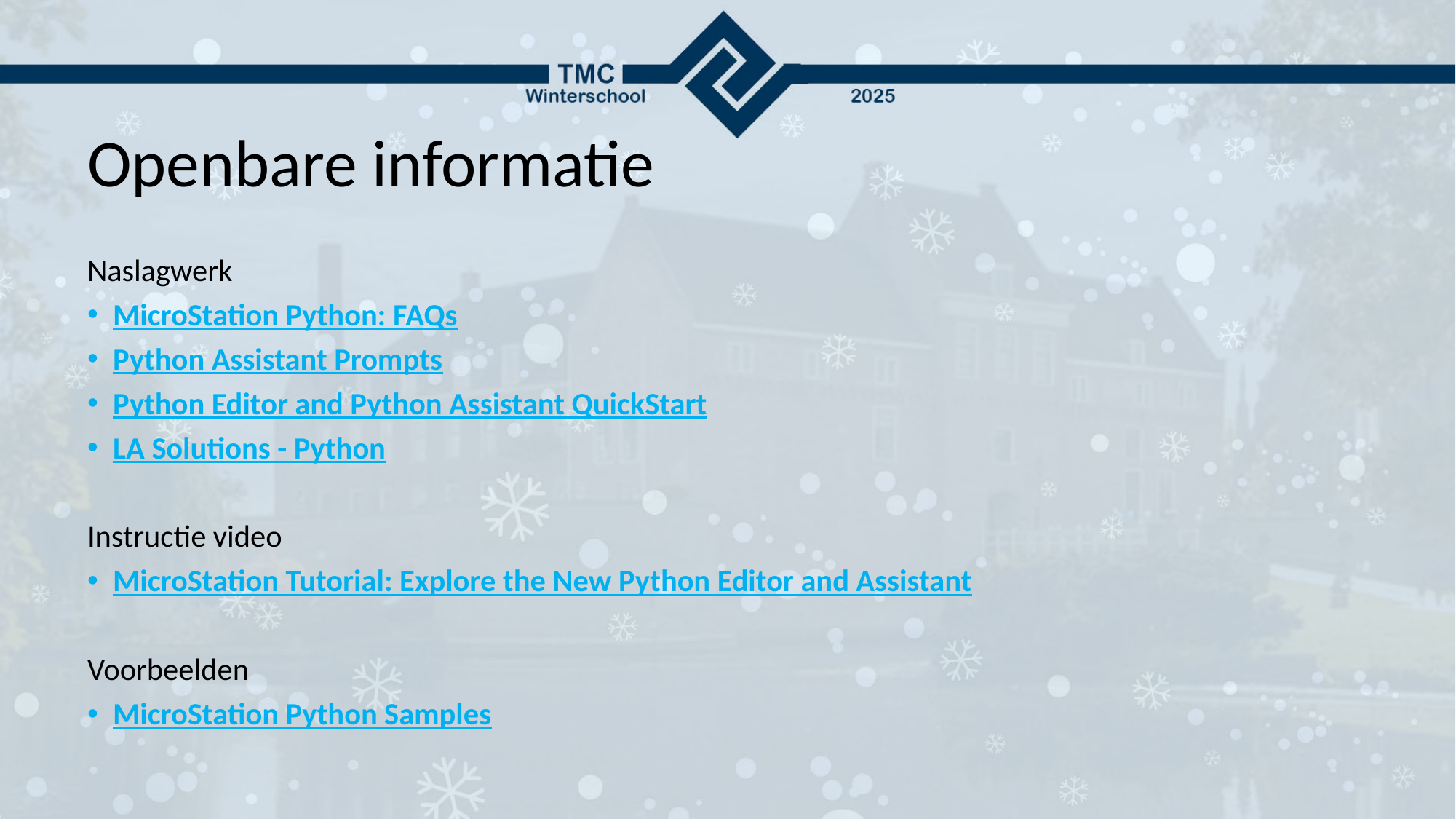

# Openbare informatie
Naslagwerk
MicroStation Python: FAQs
Python Assistant Prompts
Python Editor and Python Assistant QuickStart
LA Solutions - Python

Instructie video
MicroStation Tutorial: Explore the New Python Editor and Assistant

Voorbeelden
MicroStation Python Samples